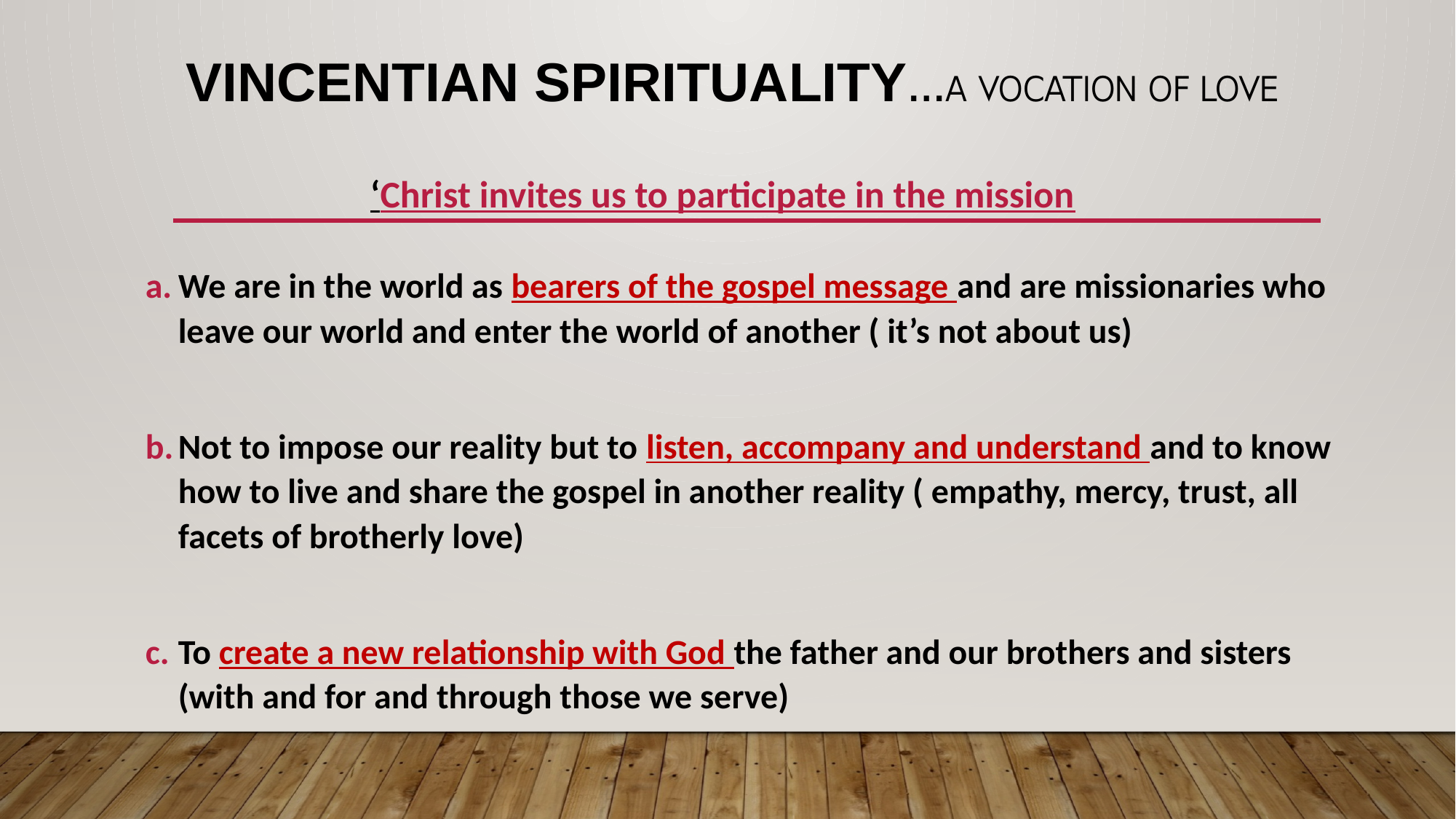

# VINCENTIAN SPIRITUALITY…A VOCATION OF LOVE
‘Christ invites us to participate in the mission

We are in the world as bearers of the gospel message and are missionaries who leave our world and enter the world of another ( it’s not about us)

Not to impose our reality but to listen, accompany and understand and to know how to live and share the gospel in another reality ( empathy, mercy, trust, all facets of brotherly love)

To create a new relationship with God the father and our brothers and sisters (with and for and through those we serve)